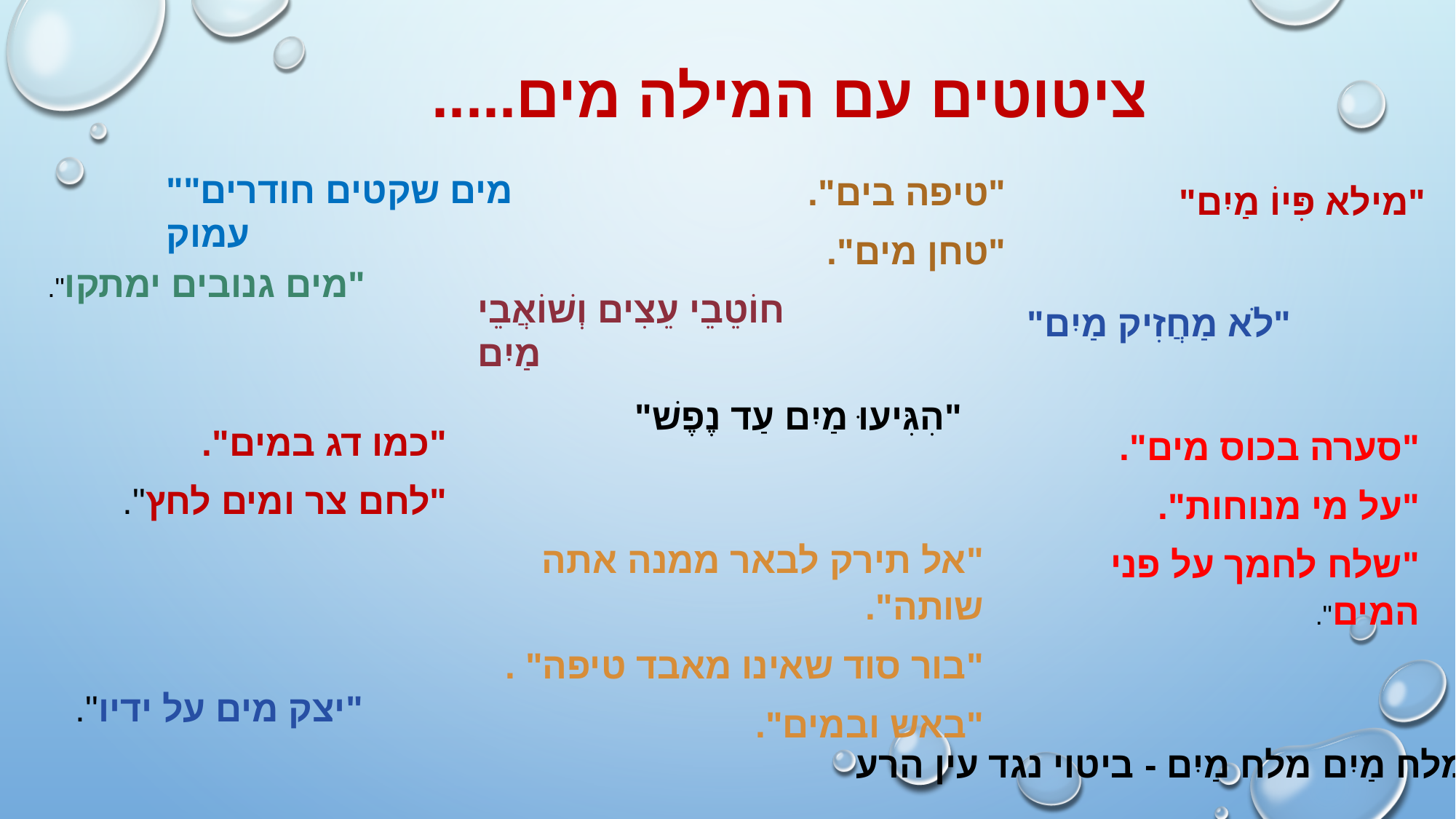

ציטוטים עם המילה מים.....
"טיפה בים".
"טחן מים".
""מים שקטים חודרים עמוק
"מילא פִּיוֹ מַיִם"
"מים גנובים ימתקו".
חוֹטֵבֵי עֵצִים וְשׁוֹאֲבֵי מַיִם
"לֹא מַחֲזִיק מַיִם"
"הִגִּיעוּ מַיִם עַד נֶפֶשׁ"
"כמו דג במים".
"לחם צר ומים לחץ".
"סערה בכוס מים".
"על מי מנוחות".
"שלח לחמך על פני המים".
"אל תירק לבאר ממנה אתה שותה".
"בור סוד שאינו מאבד טיפה" .
"באש ובמים".
"יצק מים על ידיו".
מלח מַיִם מלח מַיִם - ביטוי נגד עין הרע